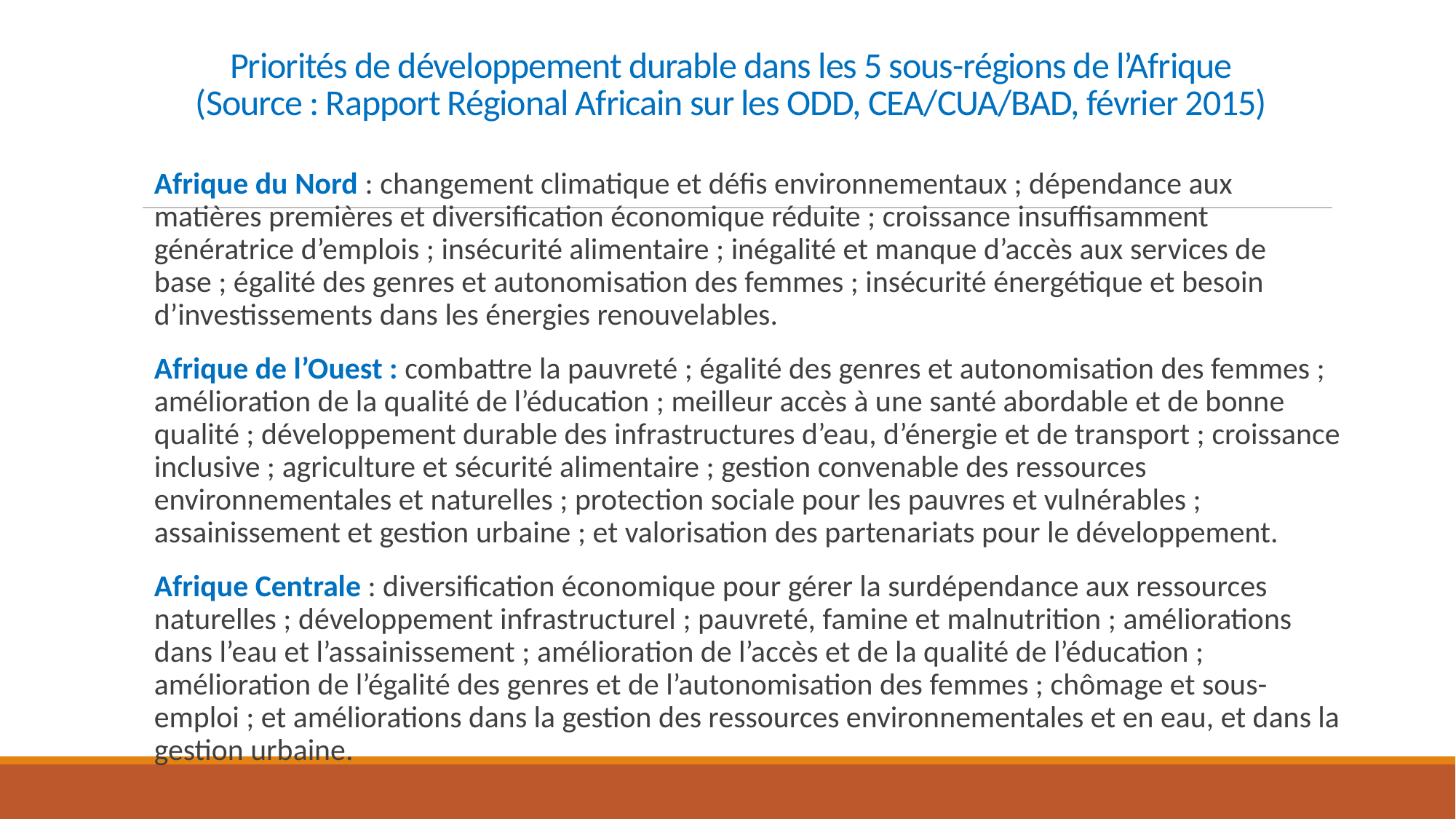

# Priorités de développement durable dans les 5 sous-régions de l’Afrique (Source : Rapport Régional Africain sur les ODD, CEA/CUA/BAD, février 2015)
Afrique du Nord : changement climatique et défis environnementaux ; dépendance aux matières premières et diversification économique réduite ; croissance insuffisamment génératrice d’emplois ; insécurité alimentaire ; inégalité et manque d’accès aux services de base ; égalité des genres et autonomisation des femmes ; insécurité énergétique et besoin d’investissements dans les énergies renouvelables.
Afrique de l’Ouest : combattre la pauvreté ; égalité des genres et autonomisation des femmes ; amélioration de la qualité de l’éducation ; meilleur accès à une santé abordable et de bonne qualité ; développement durable des infrastructures d’eau, d’énergie et de transport ; croissance inclusive ; agriculture et sécurité alimentaire ; gestion convenable des ressources environnementales et naturelles ; protection sociale pour les pauvres et vulnérables ; assainissement et gestion urbaine ; et valorisation des partenariats pour le développement.
Afrique Centrale : diversification économique pour gérer la surdépendance aux ressources naturelles ; développement infrastructurel ; pauvreté, famine et malnutrition ; améliorations dans l’eau et l’assainissement ; amélioration de l’accès et de la qualité de l’éducation ; amélioration de l’égalité des genres et de l’autonomisation des femmes ; chômage et sous-emploi ; et améliorations dans la gestion des ressources environnementales et en eau, et dans la gestion urbaine.